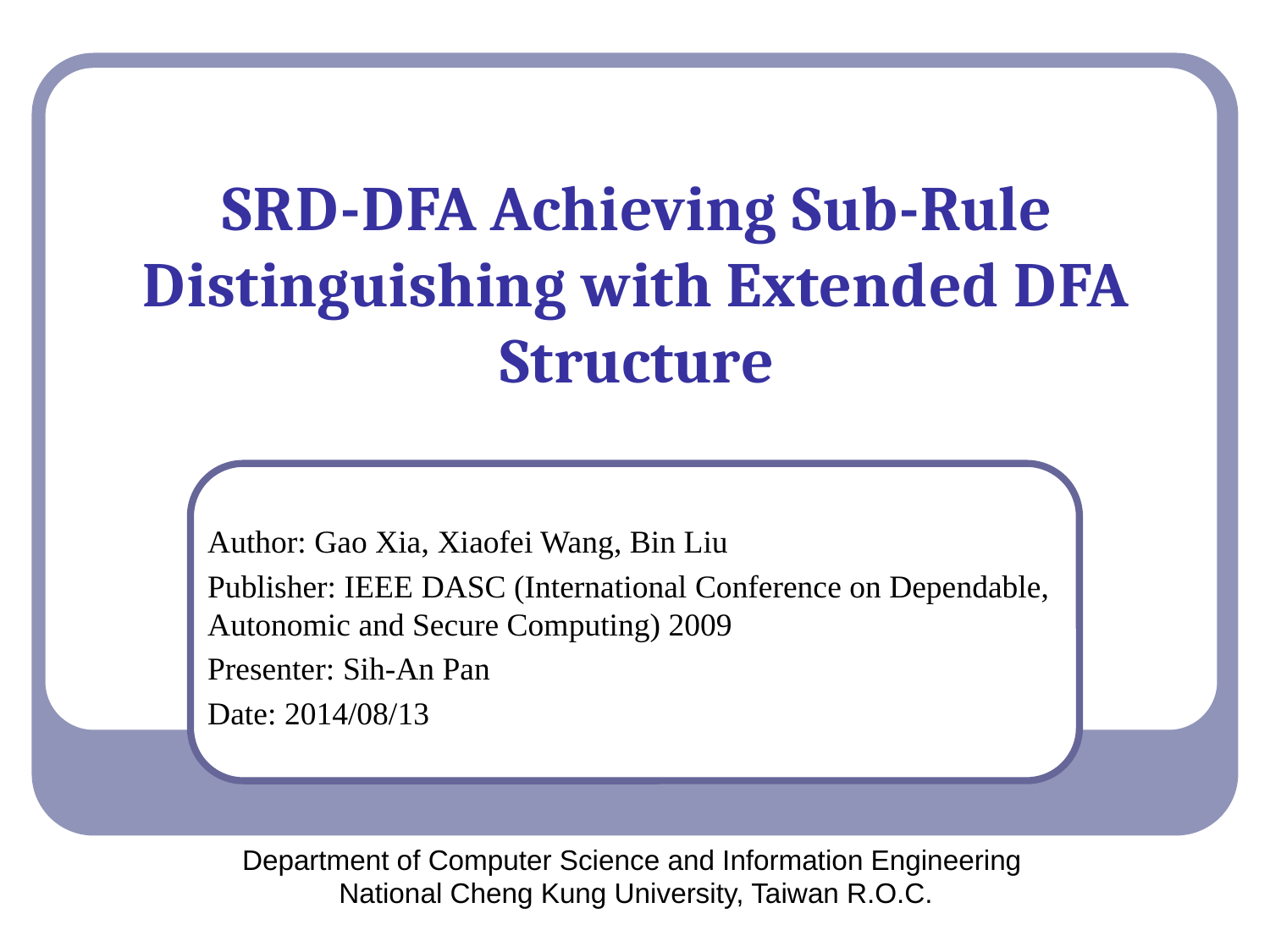

# SRD-DFA Achieving Sub-Rule Distinguishing with Extended DFA Structure
Author: Gao Xia, Xiaofei Wang, Bin Liu
Publisher: IEEE DASC (International Conference on Dependable, Autonomic and Secure Computing) 2009
Presenter: Sih-An Pan
Date: 2014/08/13
Department of Computer Science and Information Engineering
National Cheng Kung University, Taiwan R.O.C.